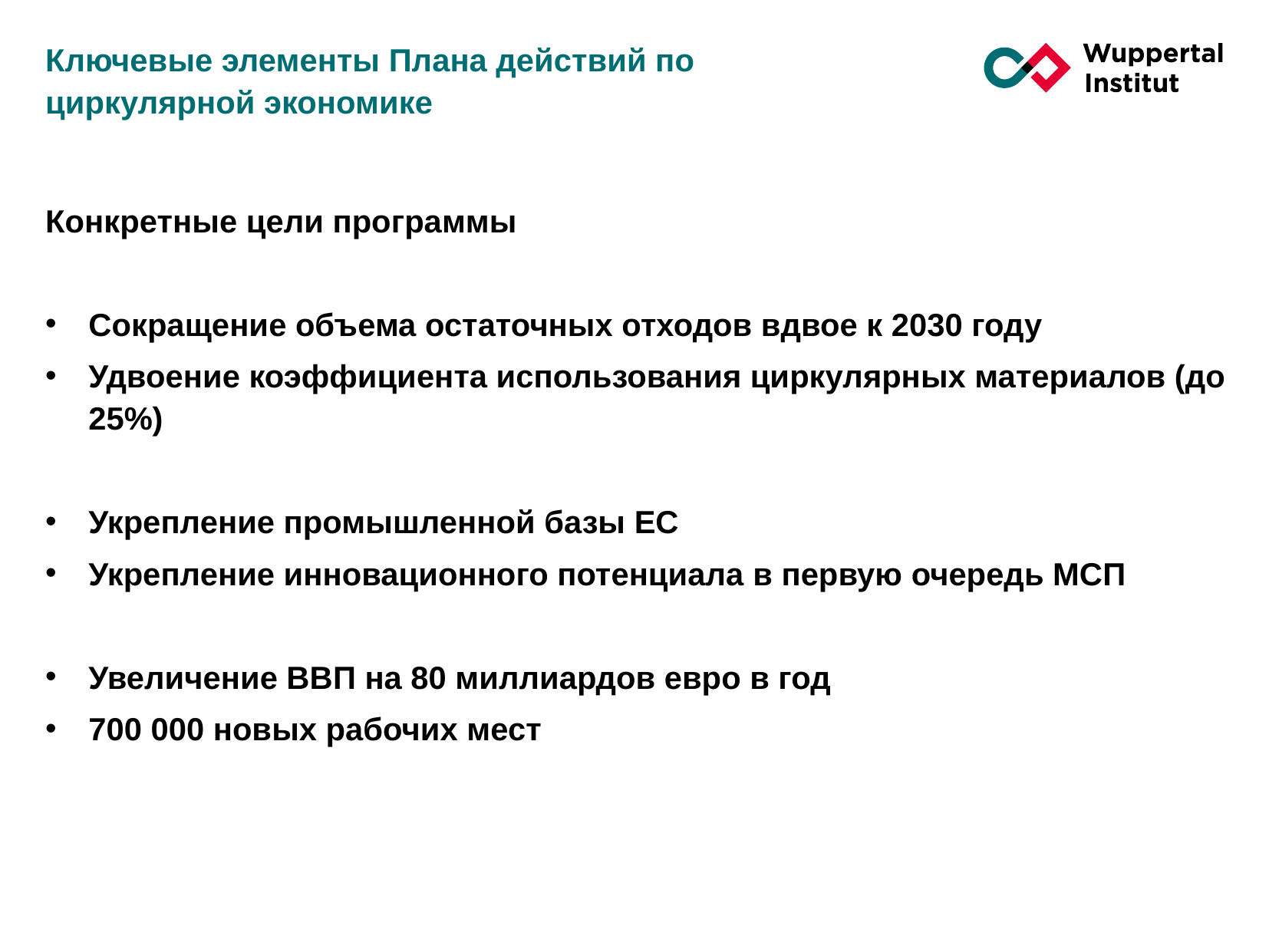

# Ключевые элементы Плана действий по циркулярной экономике
Конкретные цели программы

Сокращение объема остаточных отходов вдвое к 2030 году
Удвоение коэффициента использования циркулярных материалов (до 25%)

Укрепление промышленной базы ЕС
Укрепление инновационного потенциала в первую очередь МСП

Увеличение ВВП на 80 миллиардов евро в год
700 000 новых рабочих мест